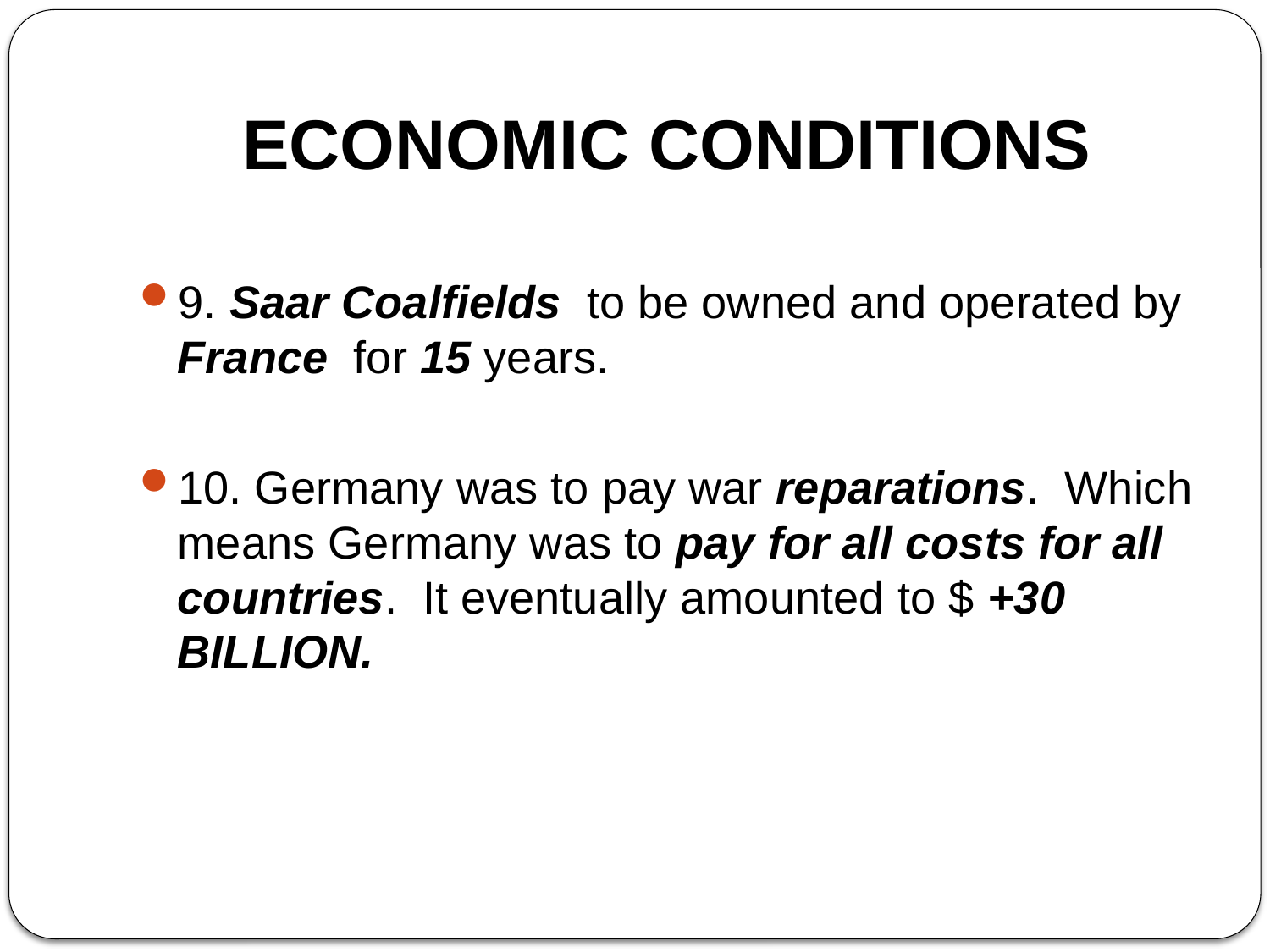

# ECONOMIC CONDITIONS

9. Saar Coalfields  to be owned and operated by France  for 15 years.

10. Germany was to pay war reparations.  Which means Germany was to pay for all costs for all countries.  It eventually amounted to $ +30 BILLION.